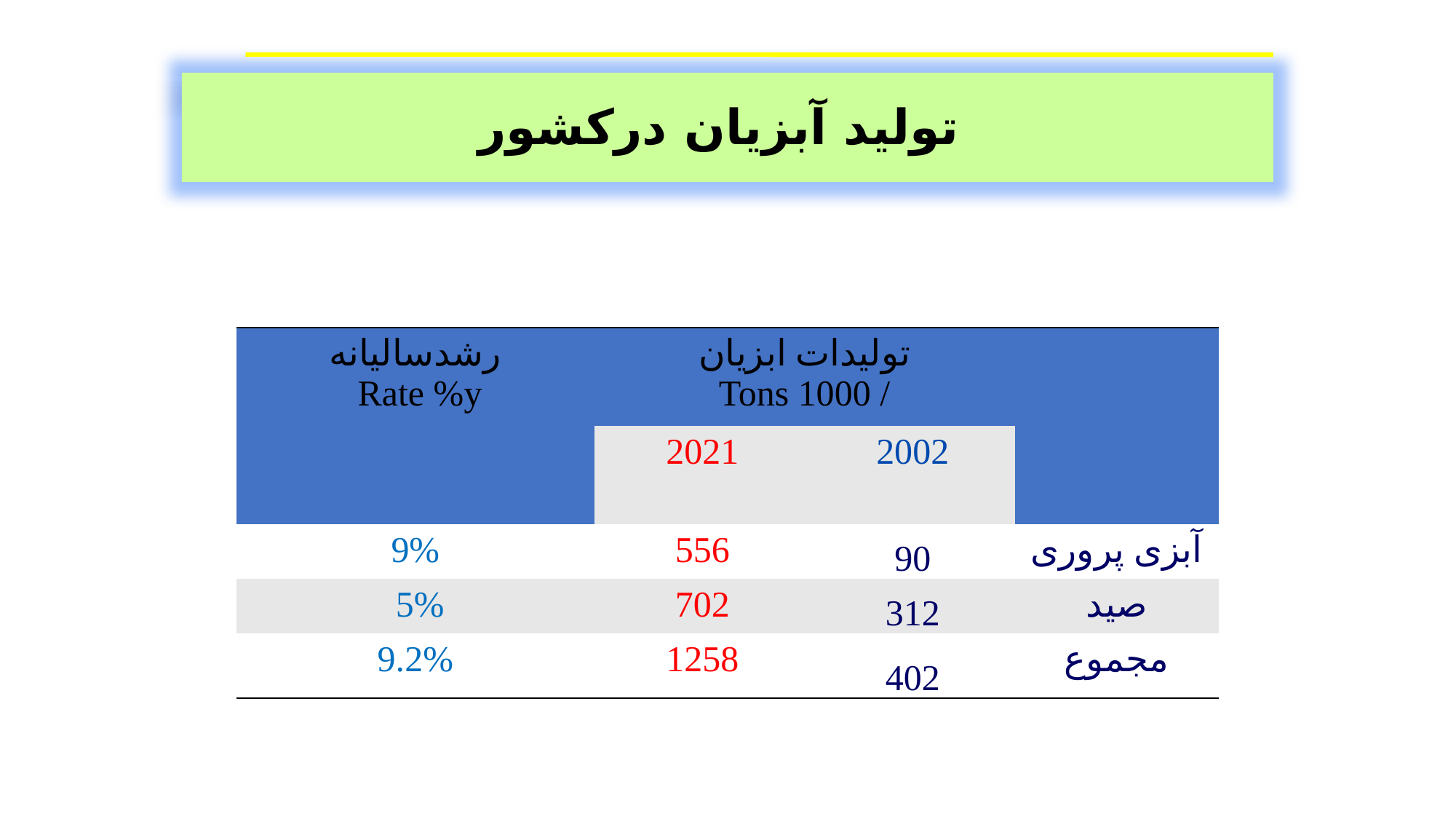

تولید آبزیان درکشور
| رشدسالیانه Rate %y | تولیدات ابزیان / 1000 Tons |  |  |
| --- | --- | --- | --- |
|  | 2021 | 2002 |  |
| 9% | 556 | 90 | آبزی پروری |
| 5% | 702 | 312 | صید |
| 9.2% | 1258 | 402 | مجموع |